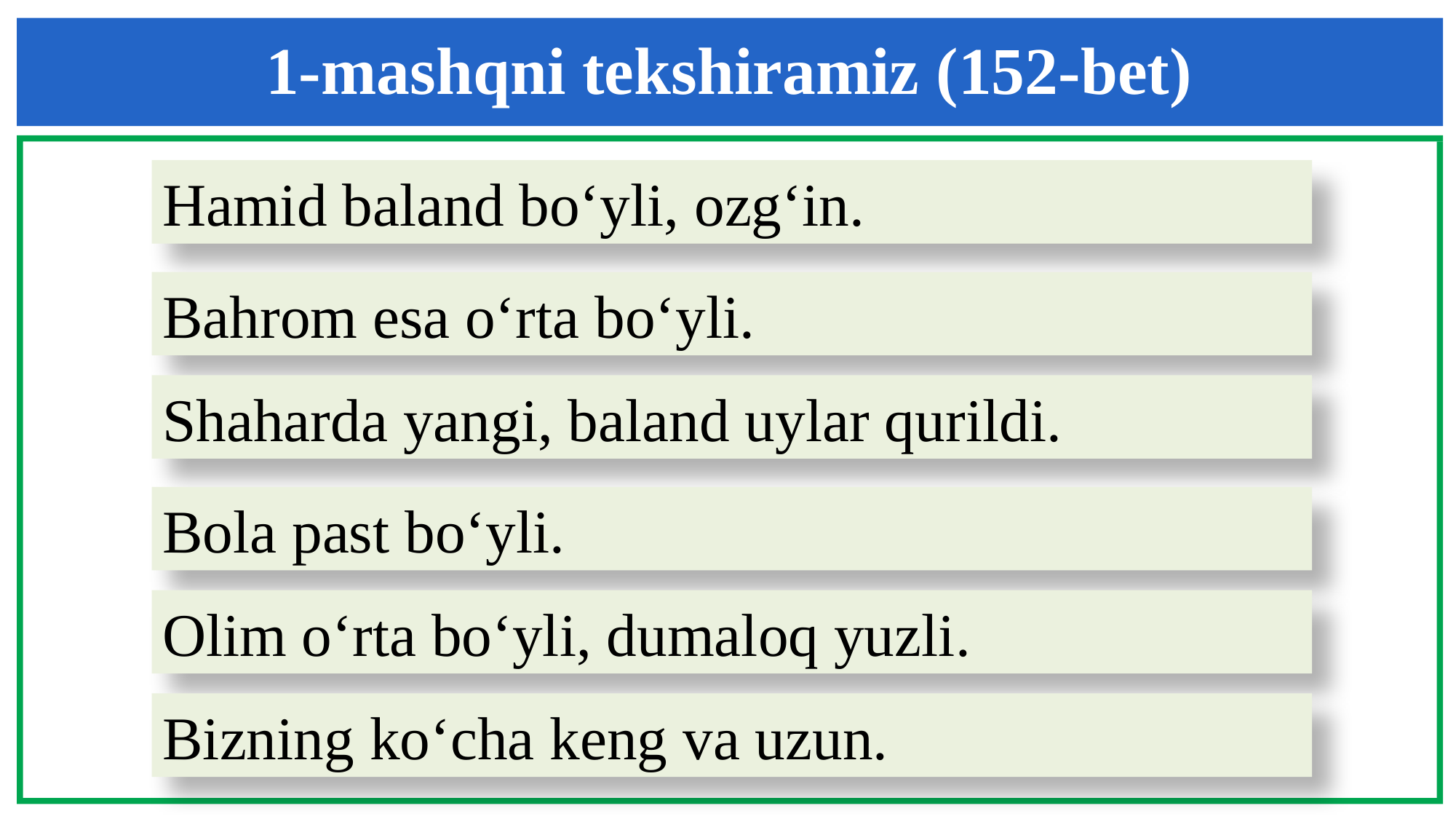

1-mashqni tekshiramiz (152-bet)
Hamid baland bo‘yli, ozg‘in.
Bahrom esa o‘rta bo‘yli.
Shaharda yangi, baland uylar qurildi.
Bola past bo‘yli.
Olim o‘rta bo‘yli, dumaloq yuzli.
Bizning ko‘cha keng va uzun.